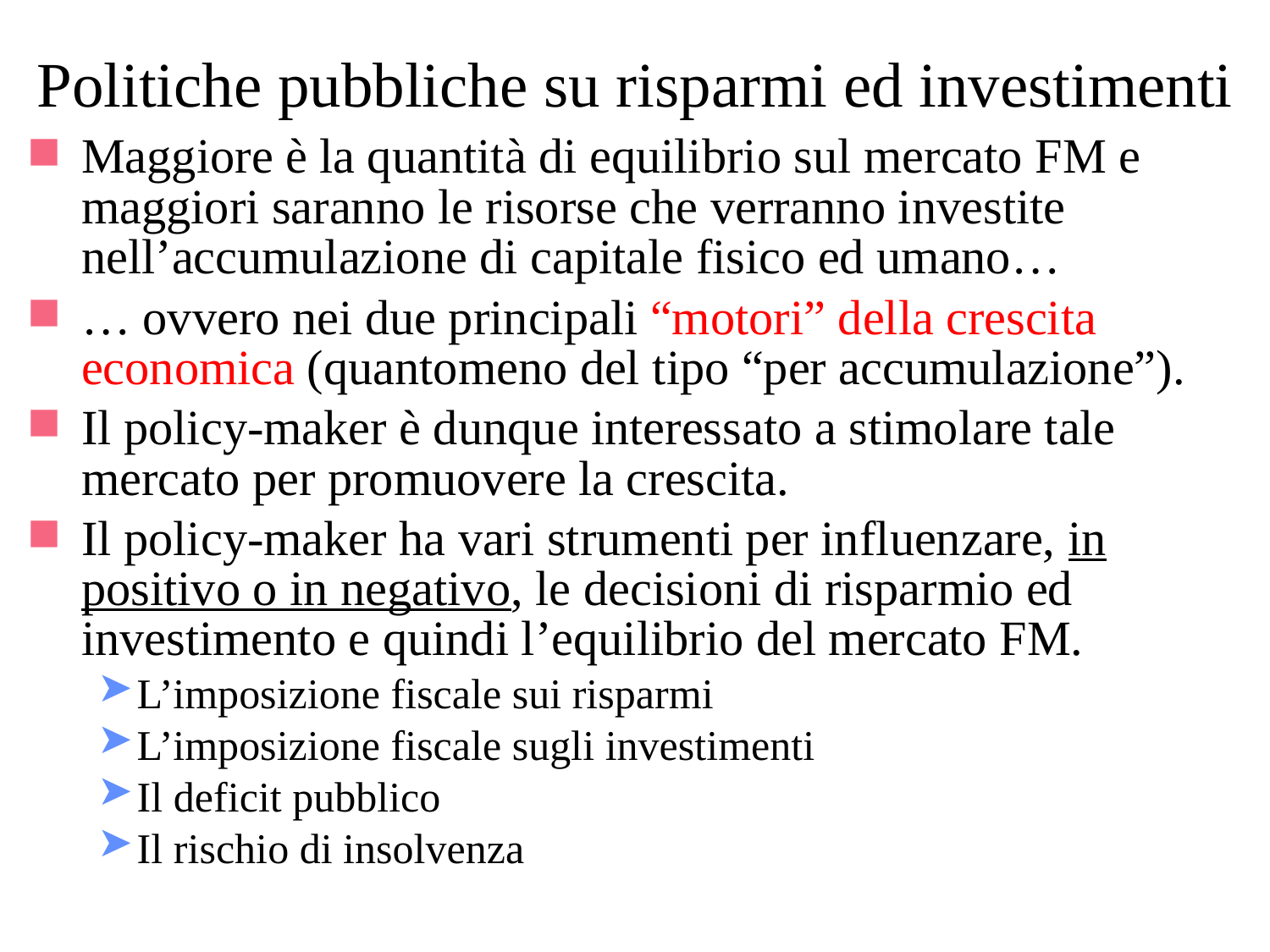

# Politiche pubbliche su risparmi ed investimenti
Maggiore è la quantità di equilibrio sul mercato FM e maggiori saranno le risorse che verranno investite nell’accumulazione di capitale fisico ed umano…
… ovvero nei due principali “motori” della crescita economica (quantomeno del tipo “per accumulazione”).
Il policy-maker è dunque interessato a stimolare tale mercato per promuovere la crescita.
Il policy-maker ha vari strumenti per influenzare, in positivo o in negativo, le decisioni di risparmio ed investimento e quindi l’equilibrio del mercato FM.
L’imposizione fiscale sui risparmi
L’imposizione fiscale sugli investimenti
Il deficit pubblico
Il rischio di insolvenza